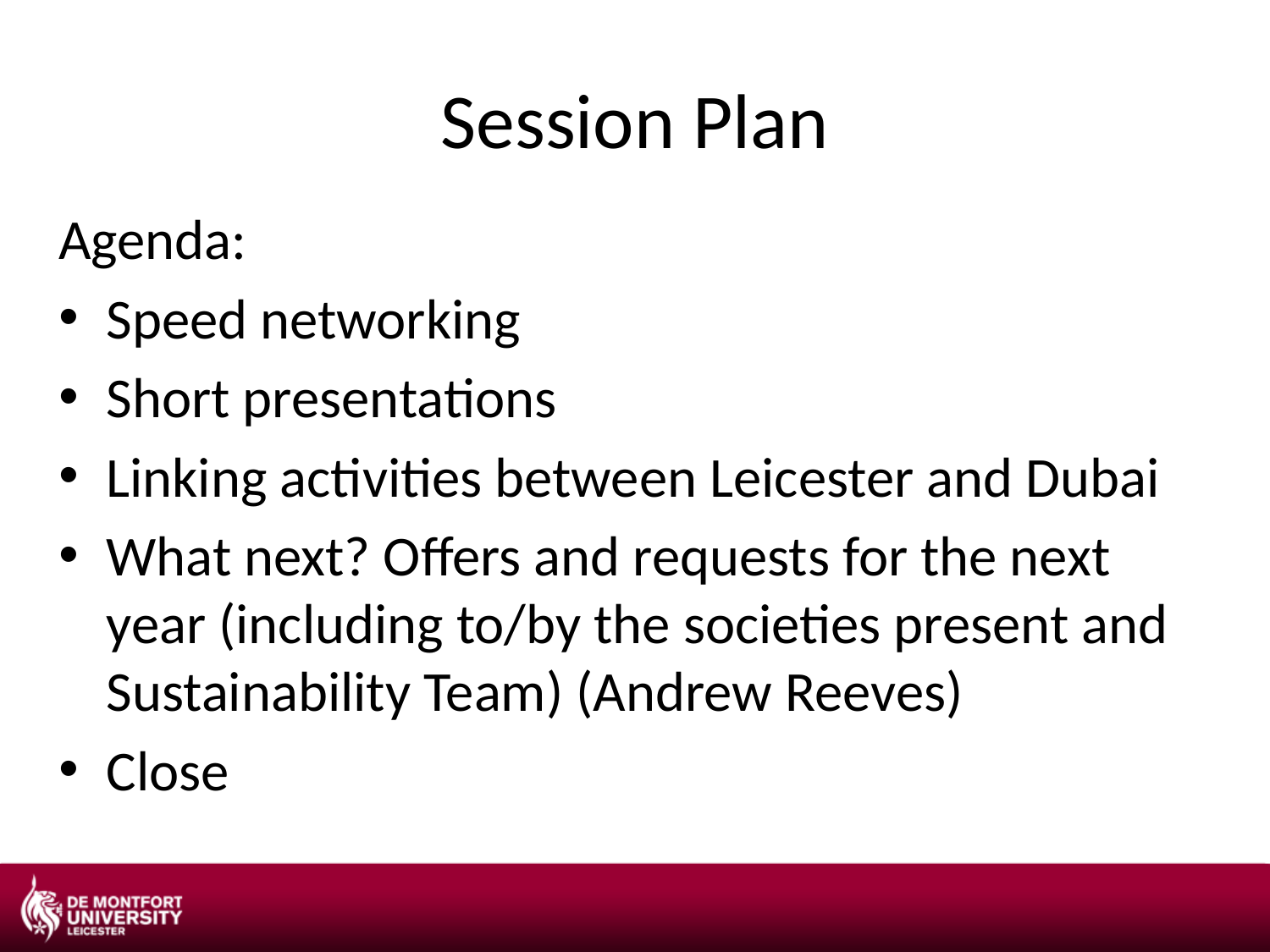

# Session Plan
Agenda:
Speed networking
Short presentations
Linking activities between Leicester and Dubai
What next? Offers and requests for the next year (including to/by the societies present and Sustainability Team) (Andrew Reeves)
Close